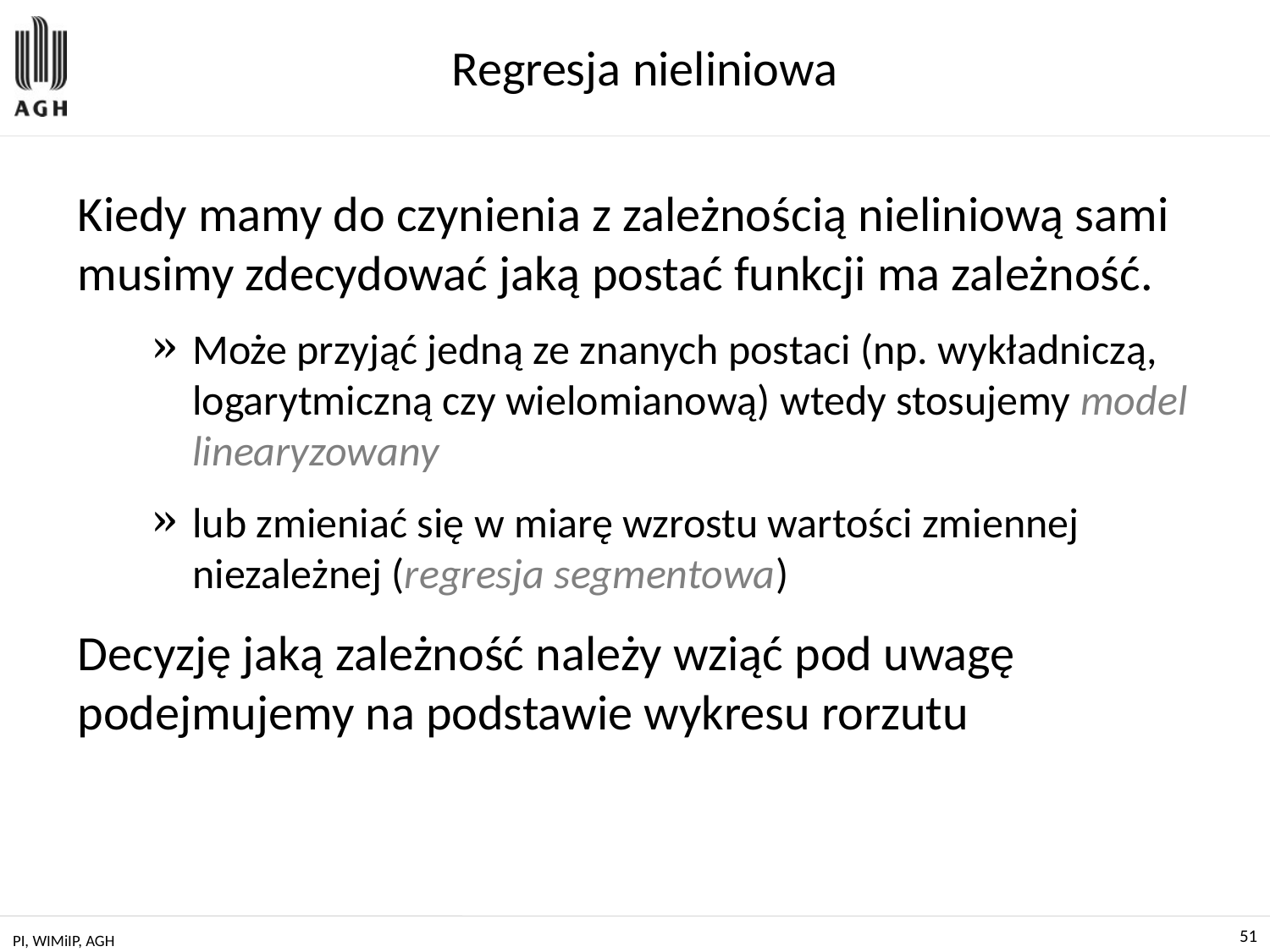

# Regresja nieliniowa
Kiedy mamy do czynienia z zależnością nieliniową sami musimy zdecydować jaką postać funkcji ma zależność.
Może przyjąć jedną ze znanych postaci (np. wykładniczą, logarytmiczną czy wielomianową) wtedy stosujemy model linearyzowany
lub zmieniać się w miarę wzrostu wartości zmiennej niezależnej (regresja segmentowa)
Decyzję jaką zależność należy wziąć pod uwagę podejmujemy na podstawie wykresu rorzutu
PI, WIMiIP, AGH